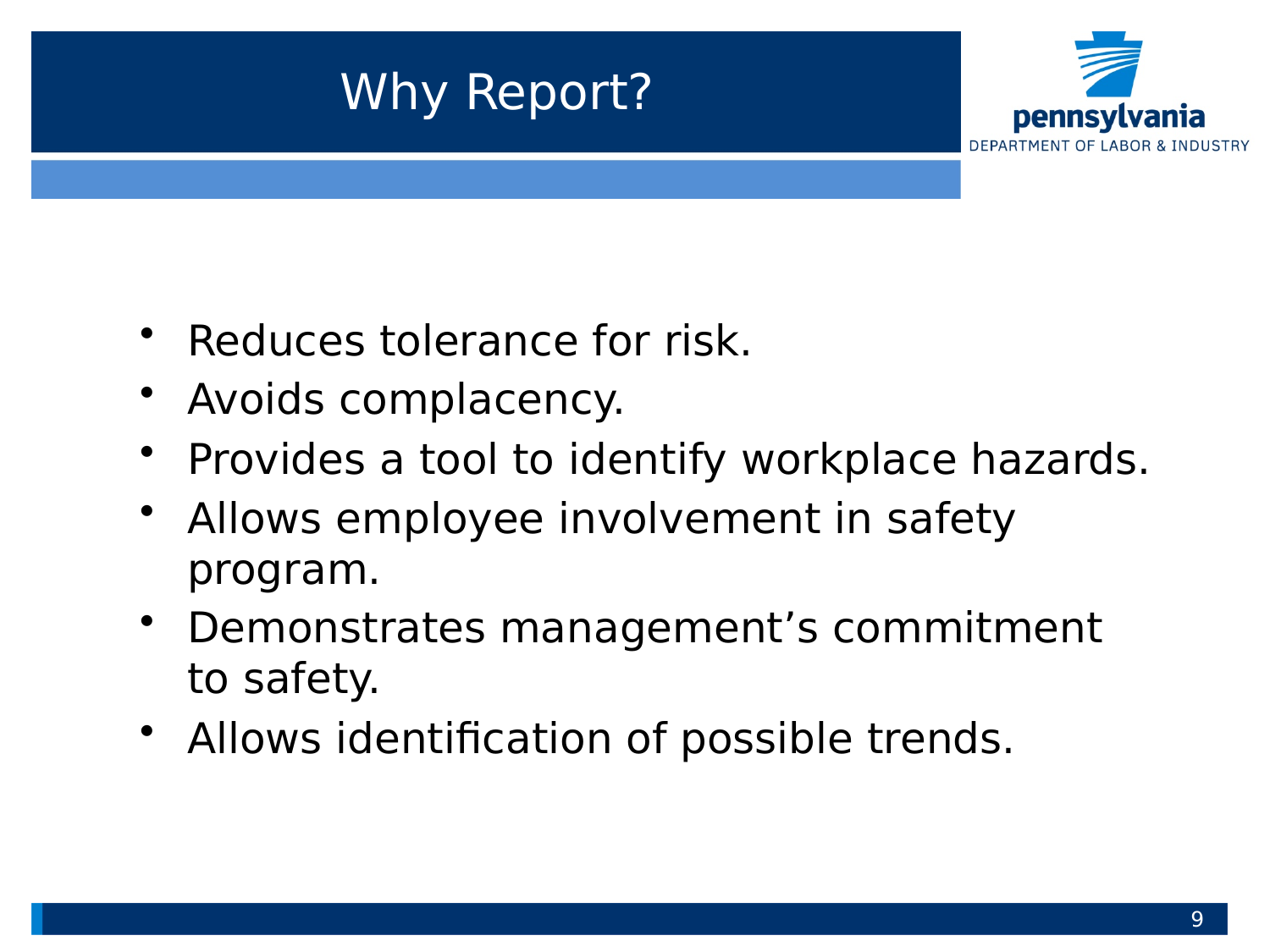

# Why Report?
Reduces tolerance for risk.
Avoids complacency.
Provides a tool to identify workplace hazards.
Allows employee involvement in safety program.
Demonstrates management’s commitment    to safety.
Allows identification of possible trends.

9